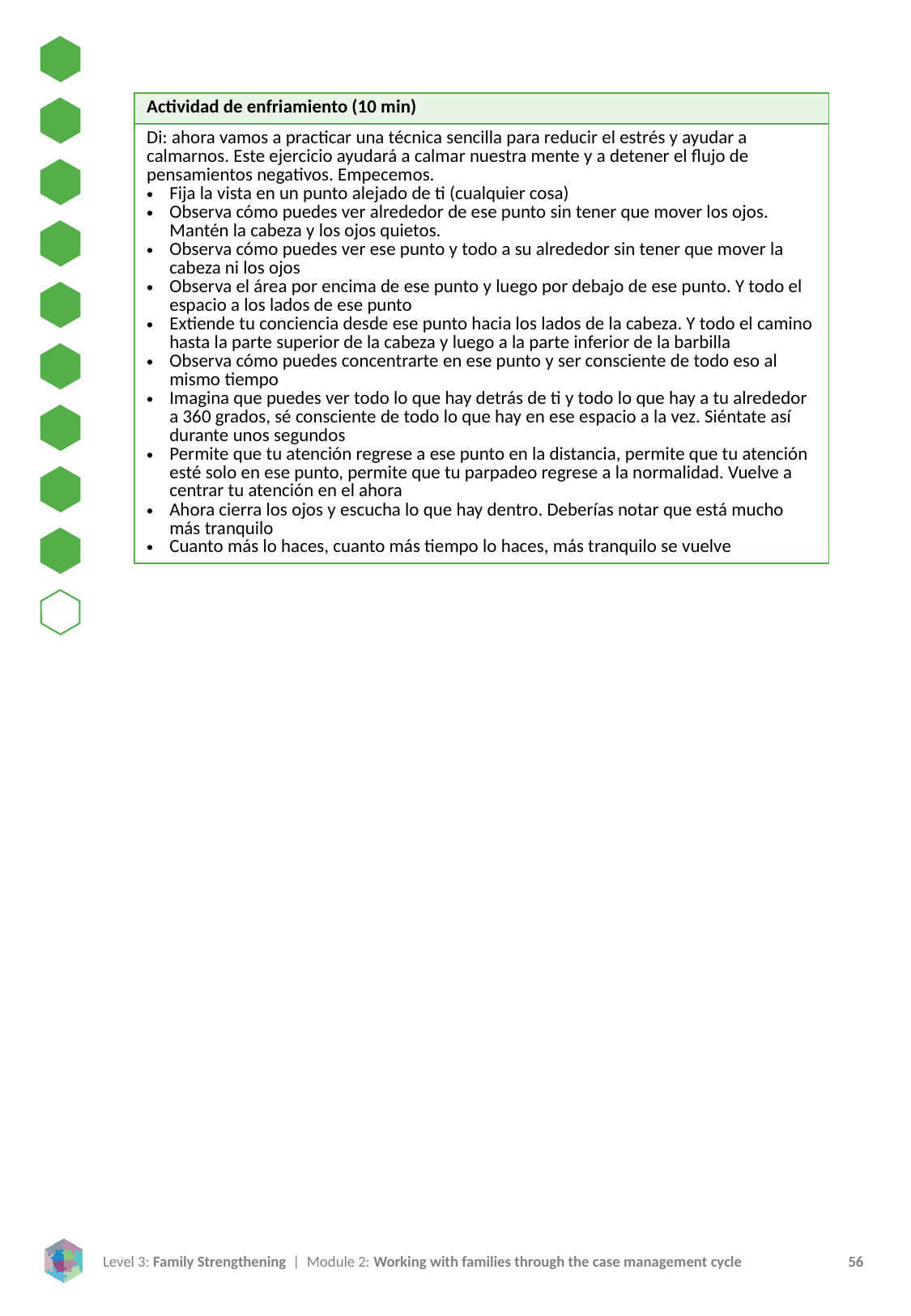

| Actividad de enfriamiento (10 min) |
| --- |
| Di: ahora vamos a practicar una técnica sencilla para reducir el estrés y ayudar a calmarnos. Este ejercicio ayudará a calmar nuestra mente y a detener el flujo de pensamientos negativos. Empecemos. Fija la vista en un punto alejado de ti (cualquier cosa) Observa cómo puedes ver alrededor de ese punto sin tener que mover los ojos. Mantén la cabeza y los ojos quietos. Observa cómo puedes ver ese punto y todo a su alrededor sin tener que mover la cabeza ni los ojos Observa el área por encima de ese punto y luego por debajo de ese punto. Y todo el espacio a los lados de ese punto Extiende tu conciencia desde ese punto hacia los lados de la cabeza. Y todo el camino hasta la parte superior de la cabeza y luego a la parte inferior de la barbilla Observa cómo puedes concentrarte en ese punto y ser consciente de todo eso al mismo tiempo Imagina que puedes ver todo lo que hay detrás de ti y todo lo que hay a tu alrededor a 360 grados, sé consciente de todo lo que hay en ese espacio a la vez. Siéntate así durante unos segundos Permite que tu atención regrese a ese punto en la distancia, permite que tu atención esté solo en ese punto, permite que tu parpadeo regrese a la normalidad. Vuelve a centrar tu atención en el ahora Ahora cierra los ojos y escucha lo que hay dentro. Deberías notar que está mucho más tranquilo Cuanto más lo haces, cuanto más tiempo lo haces, más tranquilo se vuelve |